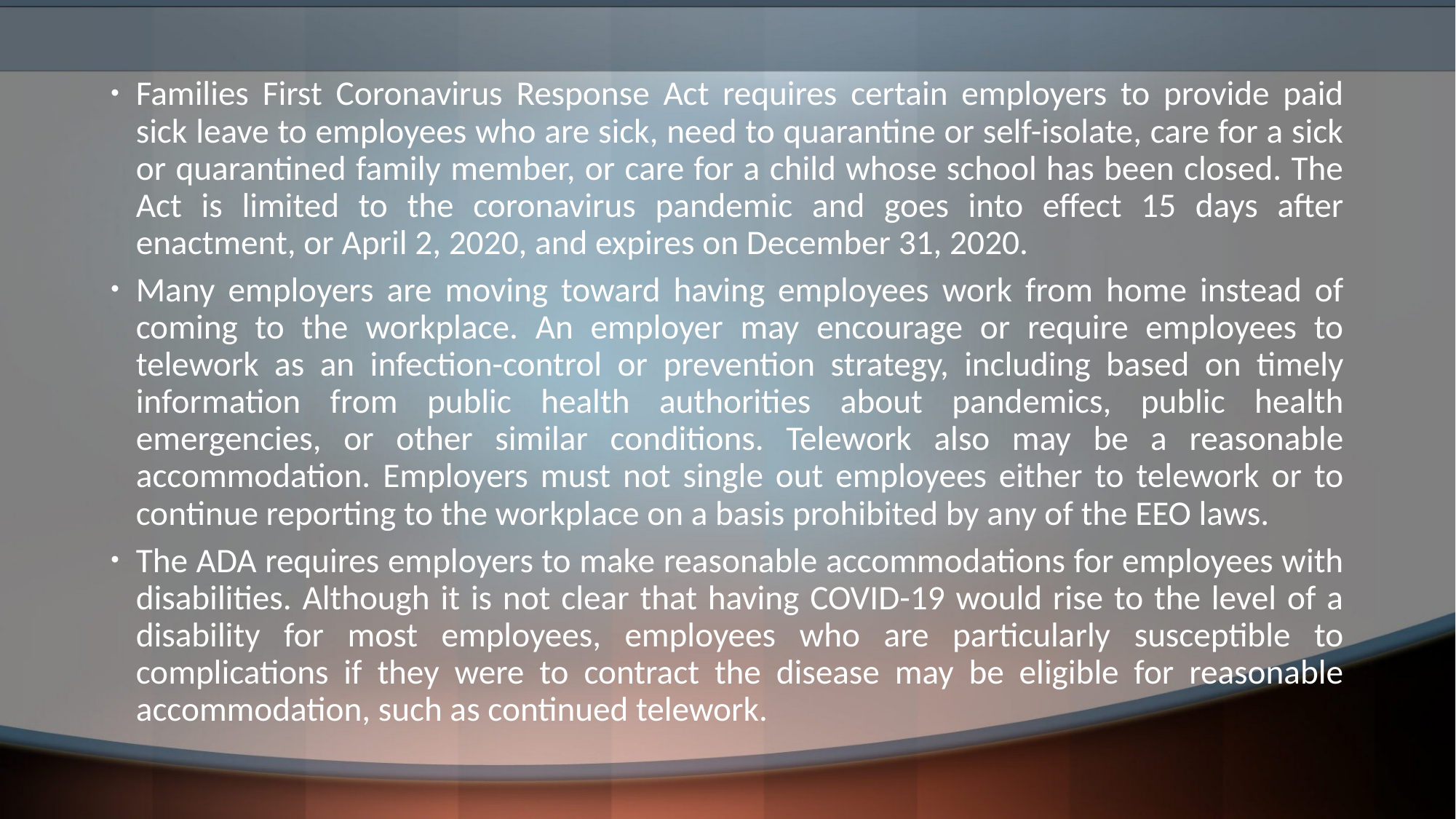

Families First Coronavirus Response Act requires certain employers to provide paid sick leave to employees who are sick, need to quarantine or self-isolate, care for a sick or quarantined family member, or care for a child whose school has been closed. The Act is limited to the coronavirus pandemic and goes into effect 15 days after enactment, or April 2, 2020, and expires on December 31, 2020.
Many employers are moving toward having employees work from home instead of coming to the workplace. An employer may encourage or require employees to telework as an infection-control or prevention strategy, including based on timely information from public health authorities about pandemics, public health emergencies, or other similar conditions. Telework also may be a reasonable accommodation. Employers must not single out employees either to telework or to continue reporting to the workplace on a basis prohibited by any of the EEO laws.
The ADA requires employers to make reasonable accommodations for employees with disabilities. Although it is not clear that having COVID-19 would rise to the level of a disability for most employees, employees who are particularly susceptible to complications if they were to contract the disease may be eligible for reasonable accommodation, such as continued telework.